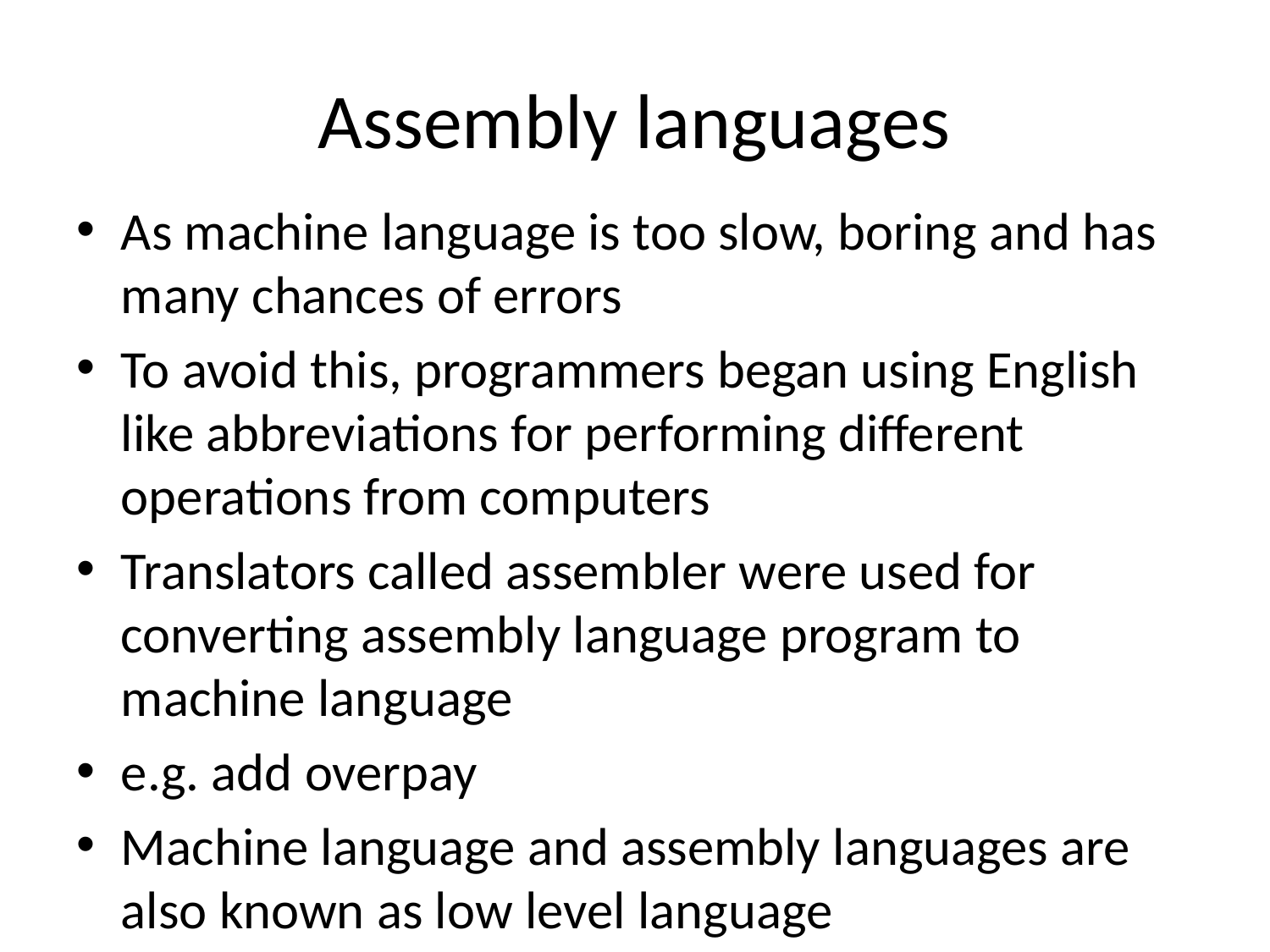

# Assembly languages
As machine language is too slow, boring and has many chances of errors
To avoid this, programmers began using English like abbreviations for performing different operations from computers
Translators called assembler were used for converting assembly language program to machine language
e.g. add overpay
Machine language and assembly languages are also known as low level language